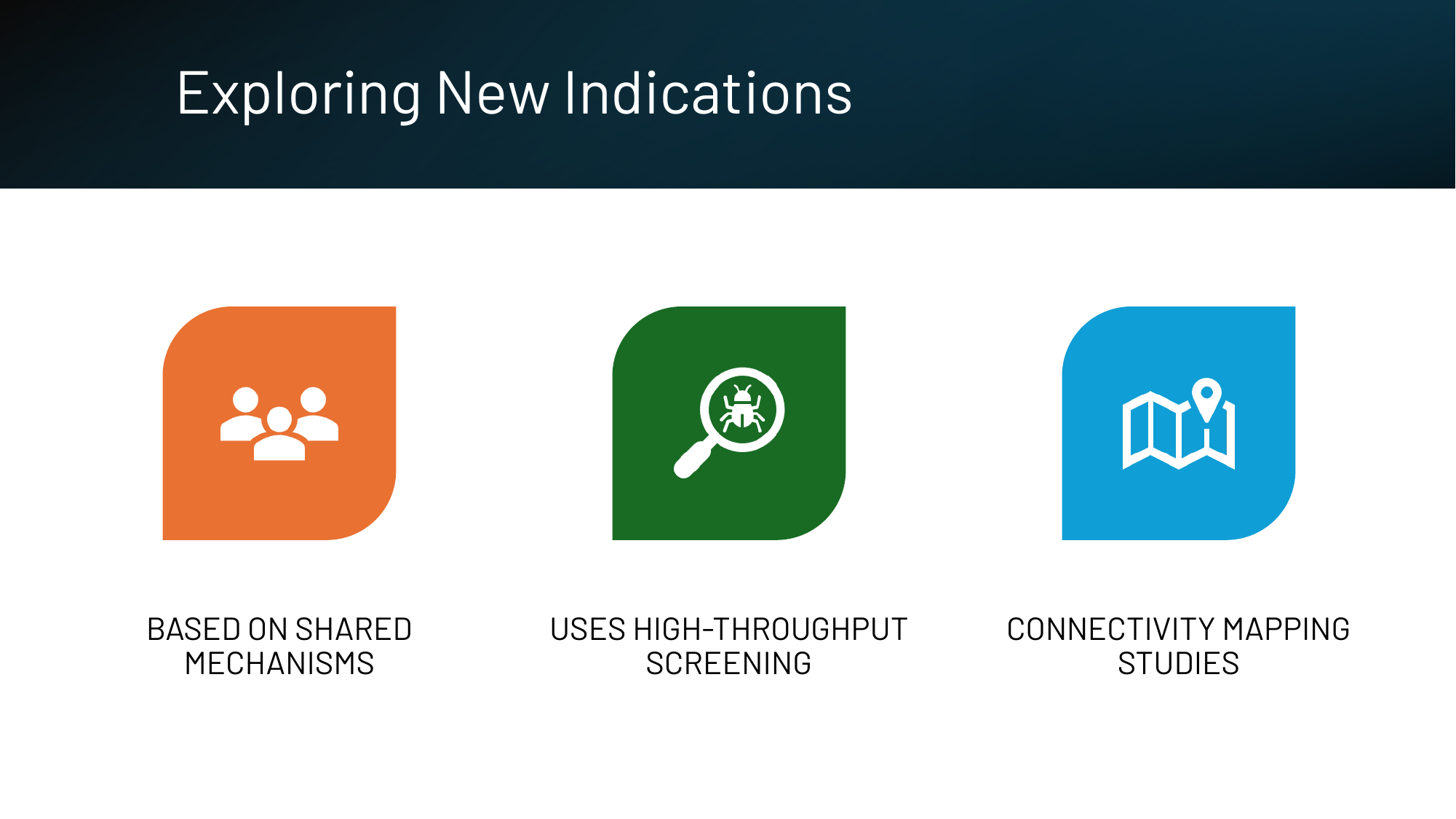

# Exploring New Indications
Based on shared mechanisms
Uses high-throughput screening
Connectivity mapping studies